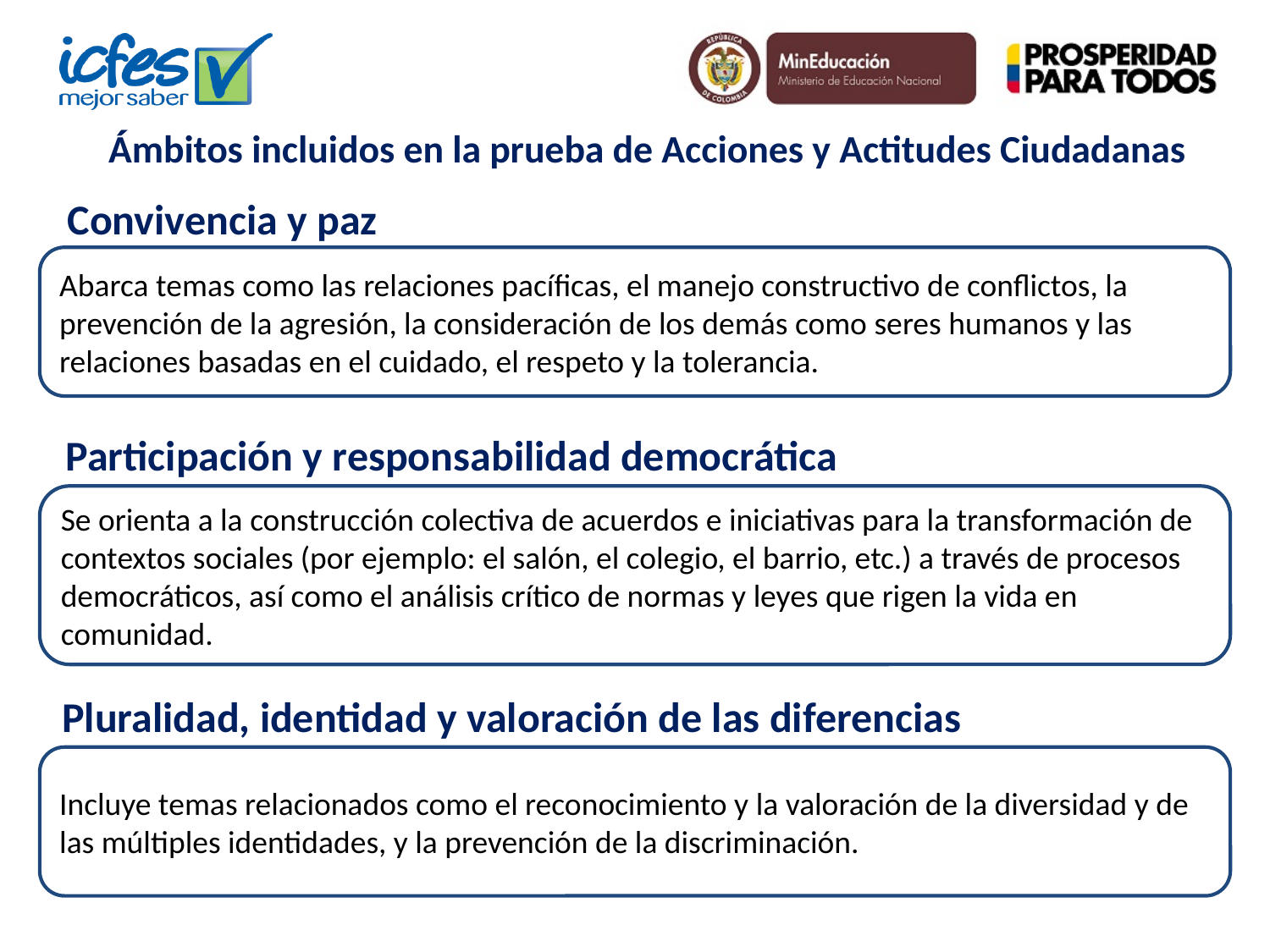

Ámbitos incluidos en la prueba de Acciones y Actitudes Ciudadanas
Convivencia y paz
Abarca temas como las relaciones pacíficas, el manejo constructivo de conflictos, la prevención de la agresión, la consideración de los demás como seres humanos y las relaciones basadas en el cuidado, el respeto y la tolerancia.
Participación y responsabilidad democrática
Se orienta a la construcción colectiva de acuerdos e iniciativas para la transformación de contextos sociales (por ejemplo: el salón, el colegio, el barrio, etc.) a través de procesos democráticos, así como el análisis crítico de normas y leyes que rigen la vida en comunidad.
Pluralidad, identidad y valoración de las diferencias
Incluye temas relacionados como el reconocimiento y la valoración de la diversidad y de las múltiples identidades, y la prevención de la discriminación.